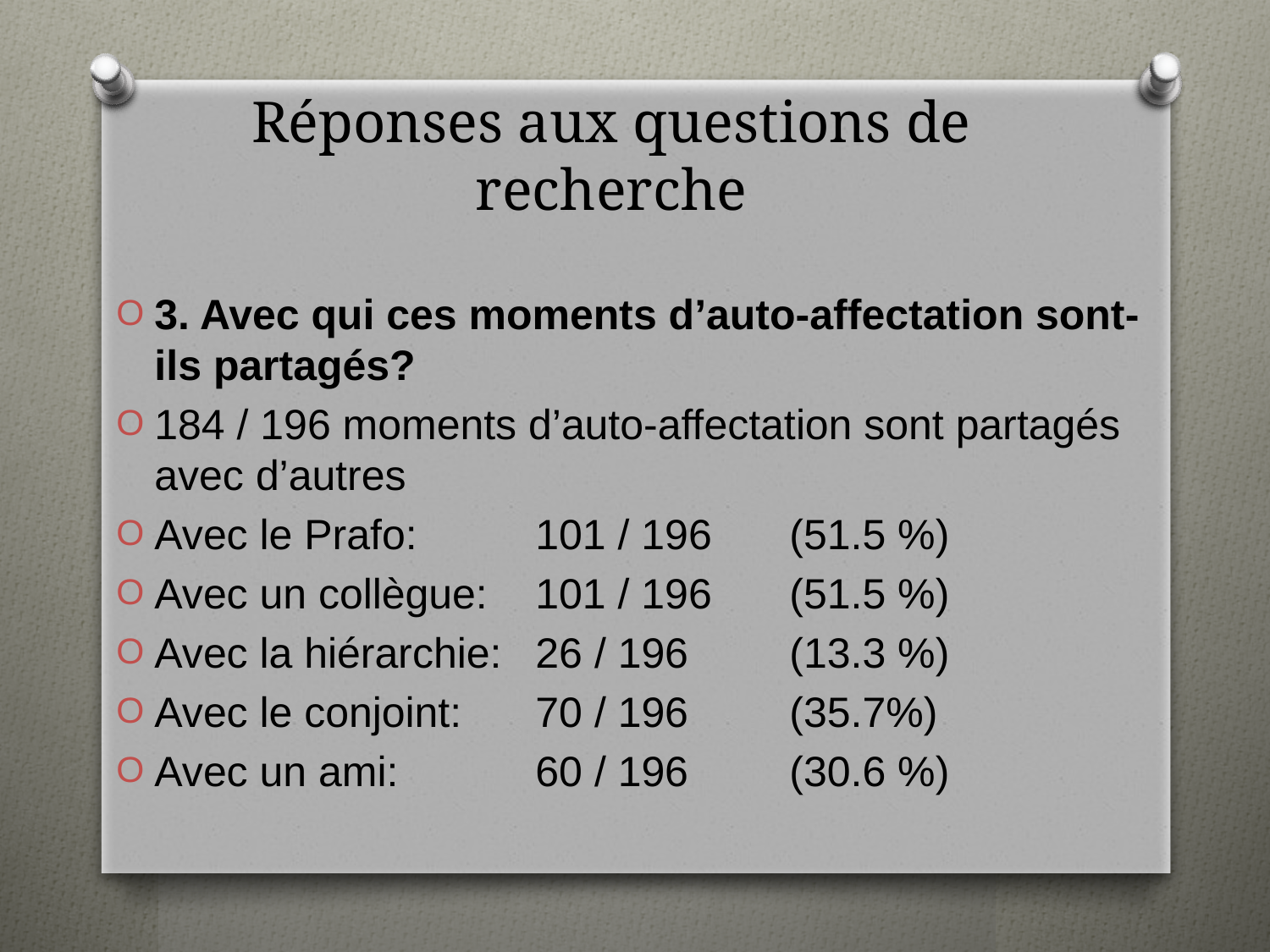

# Réponses aux questions de recherche
3. Avec qui ces moments d’auto-affectation sont-ils partagés?
184 / 196 moments d’auto-affectation sont partagés avec d’autres
Avec le Prafo:	101 / 196 	(51.5 %)
Avec un collègue: 	101 / 196 	(51.5 %)
Avec la hiérarchie:	26 / 196 	(13.3 %)
Avec le conjoint: 	70 / 196	(35.7%)
Avec un ami: 	60 / 196	(30.6 %)